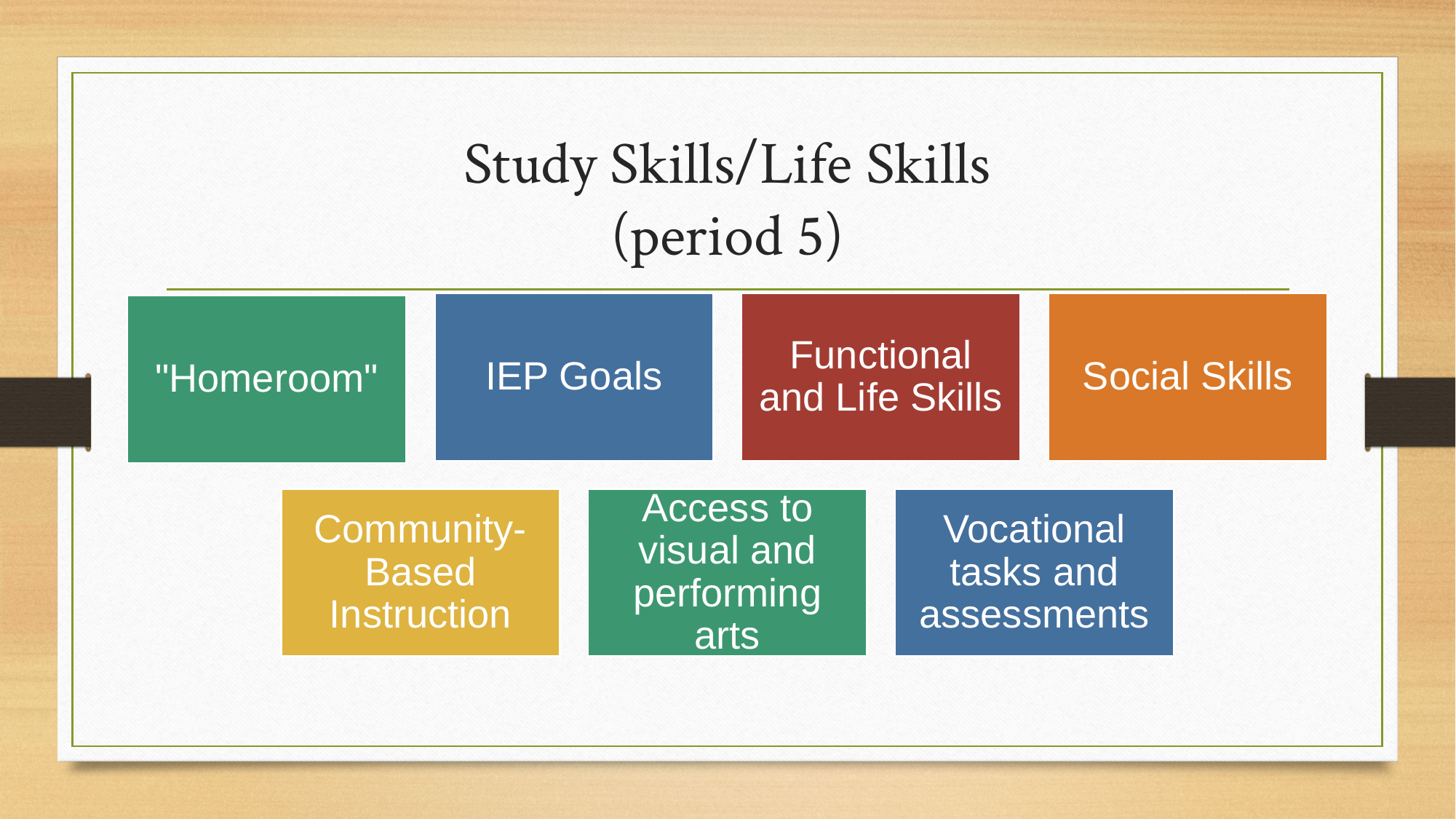

# Study Skills/Life Skills (period 5)
"Homeroom"
IEP Goals
Functional and Life Skills
Social Skills
Community-Based Instruction
Access to visual and performing arts
Vocational tasks and assessments